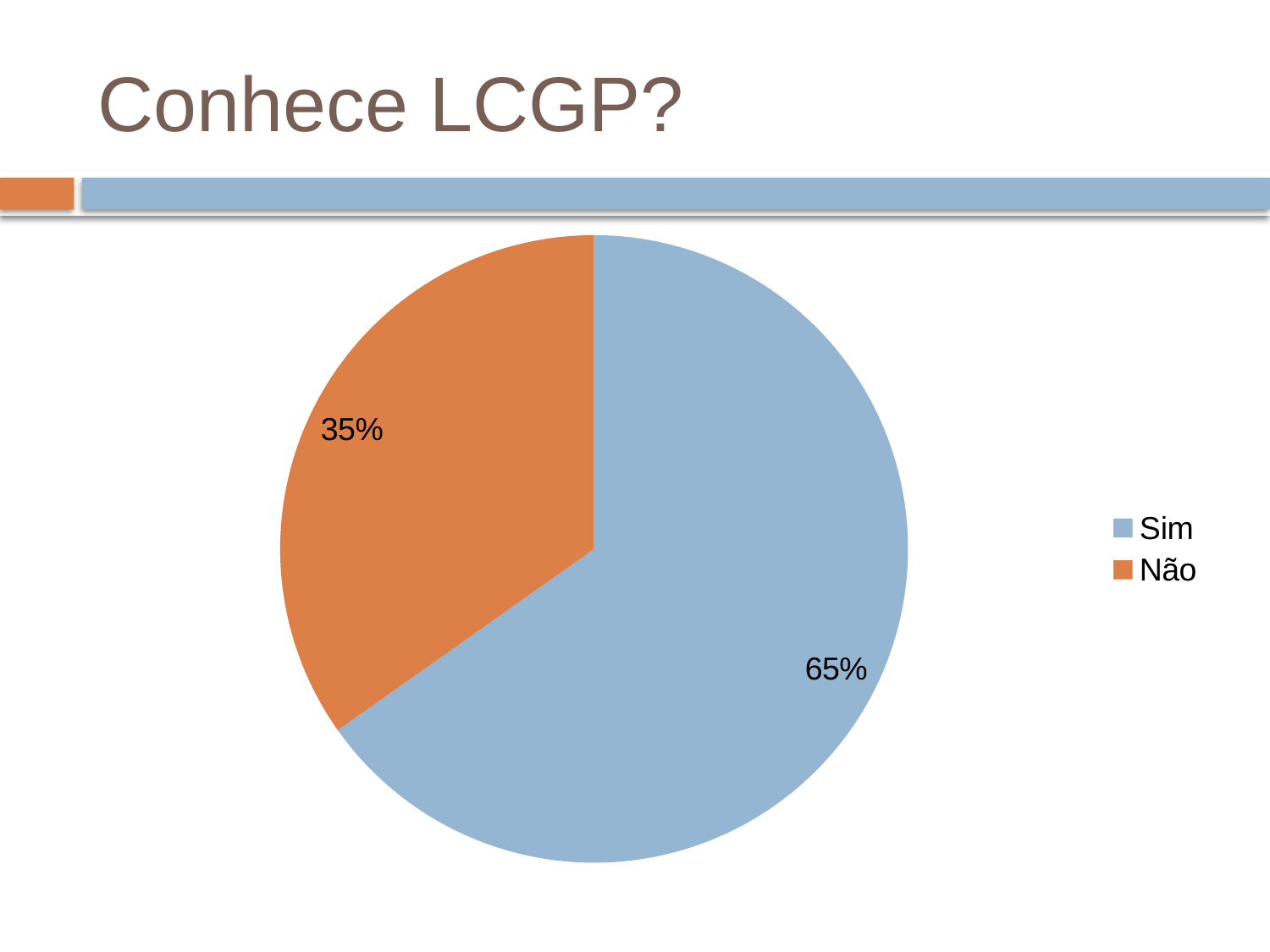

# Conhece LCGP?

### Chart

| Category | Conhece LC |
|---|---|
| Sim | 592.0 |
| Não | 316.0 |